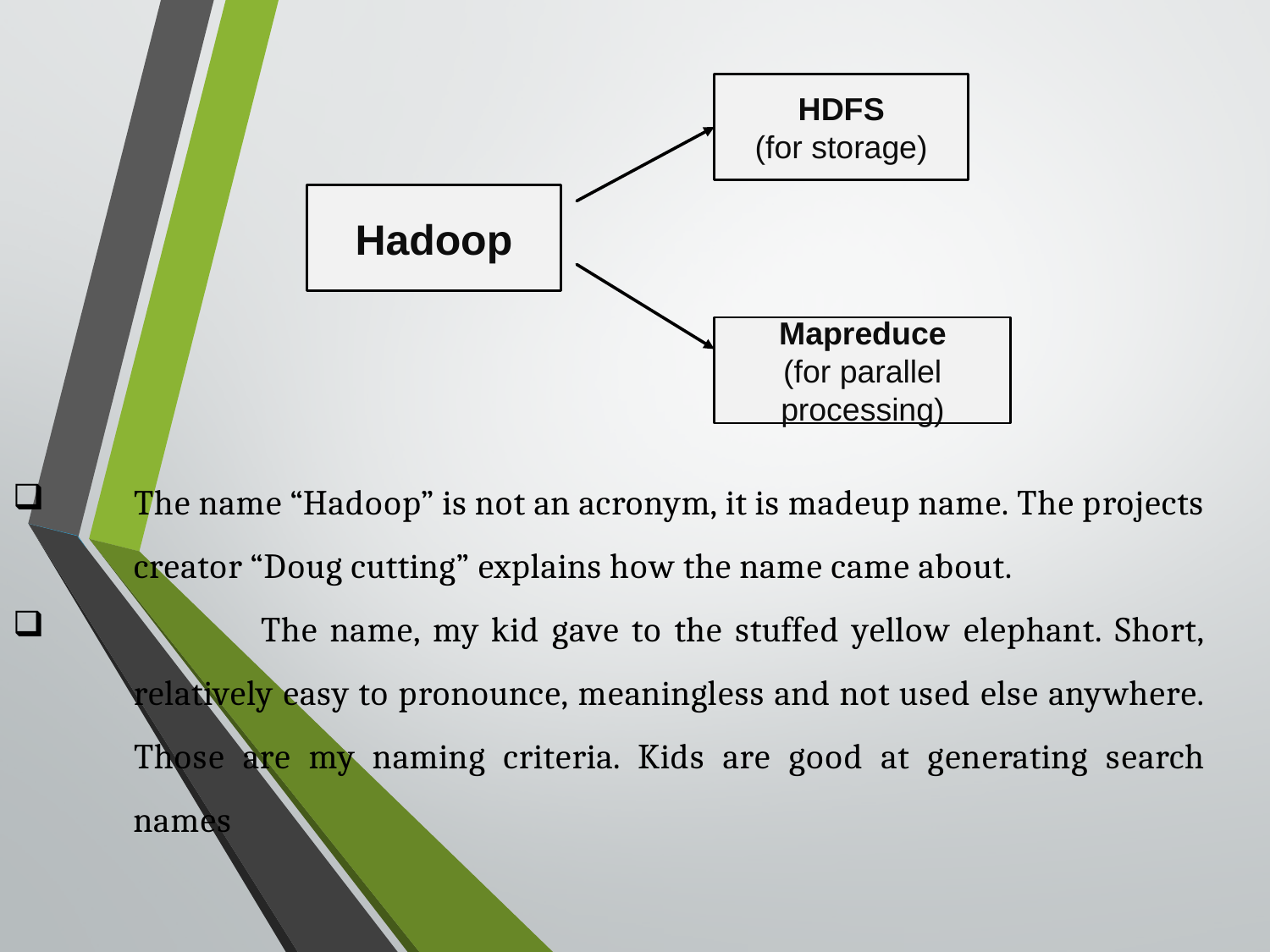

HDFS
(for storage)
Hadoop
Mapreduce
(for parallel processing)
The name “Hadoop” is not an acronym, it is madeup name. The projects creator “Doug cutting” explains how the name came about.
	The name, my kid gave to the stuffed yellow elephant. Short, relatively easy to pronounce, meaningless and not used else anywhere. Those are my naming criteria. Kids are good at generating search names